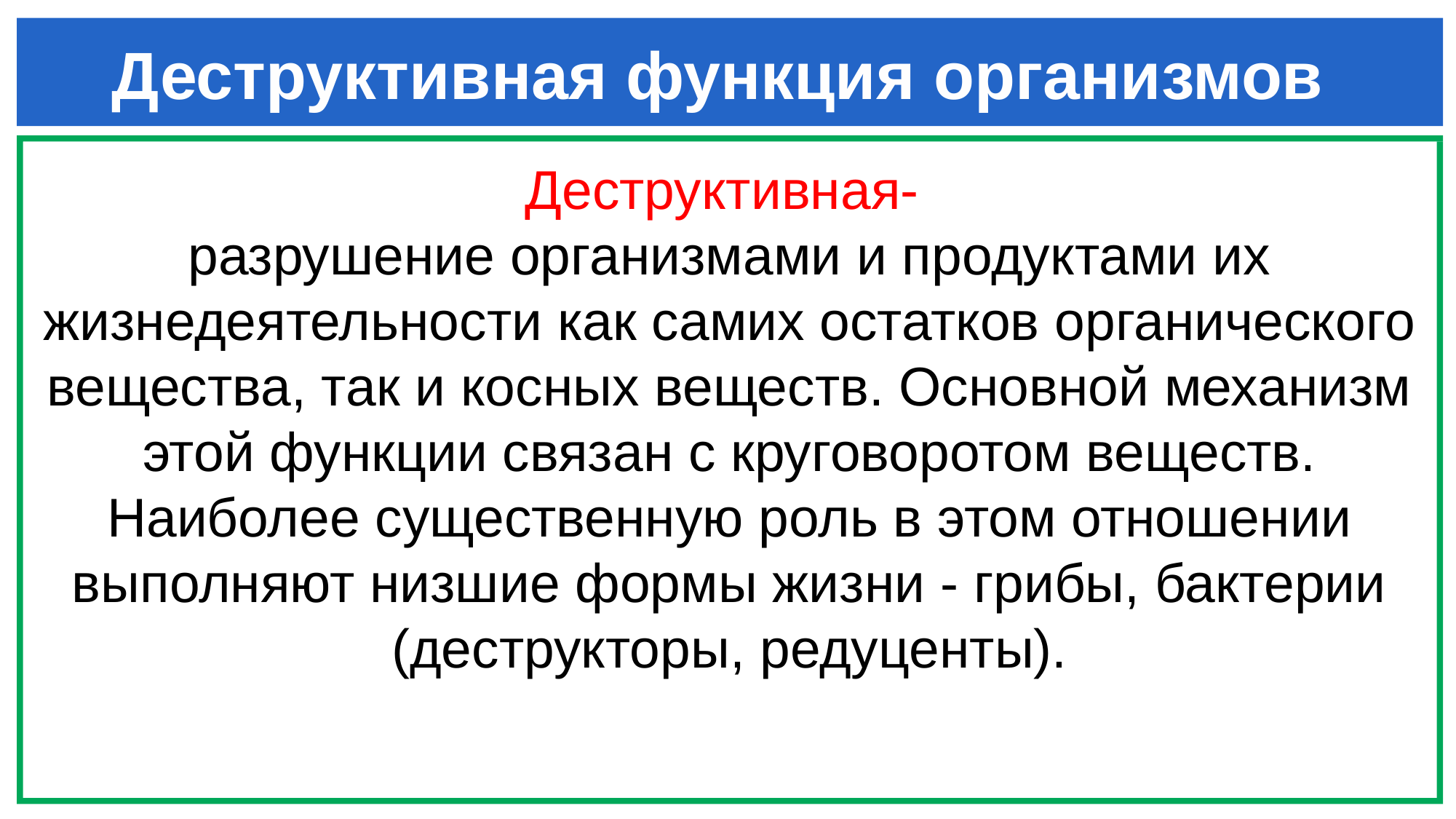

# Деструктивная функция организмов
Деструктивная-
разрушение организмами и продуктами их жизнедеятельности как самих остатков органического вещества, так и косных веществ. Основной механизм этой функции связан с круговоротом веществ. Наиболее существенную роль в этом отношении выполняют низшие формы жизни - грибы, бактерии (деструкторы, редуценты).